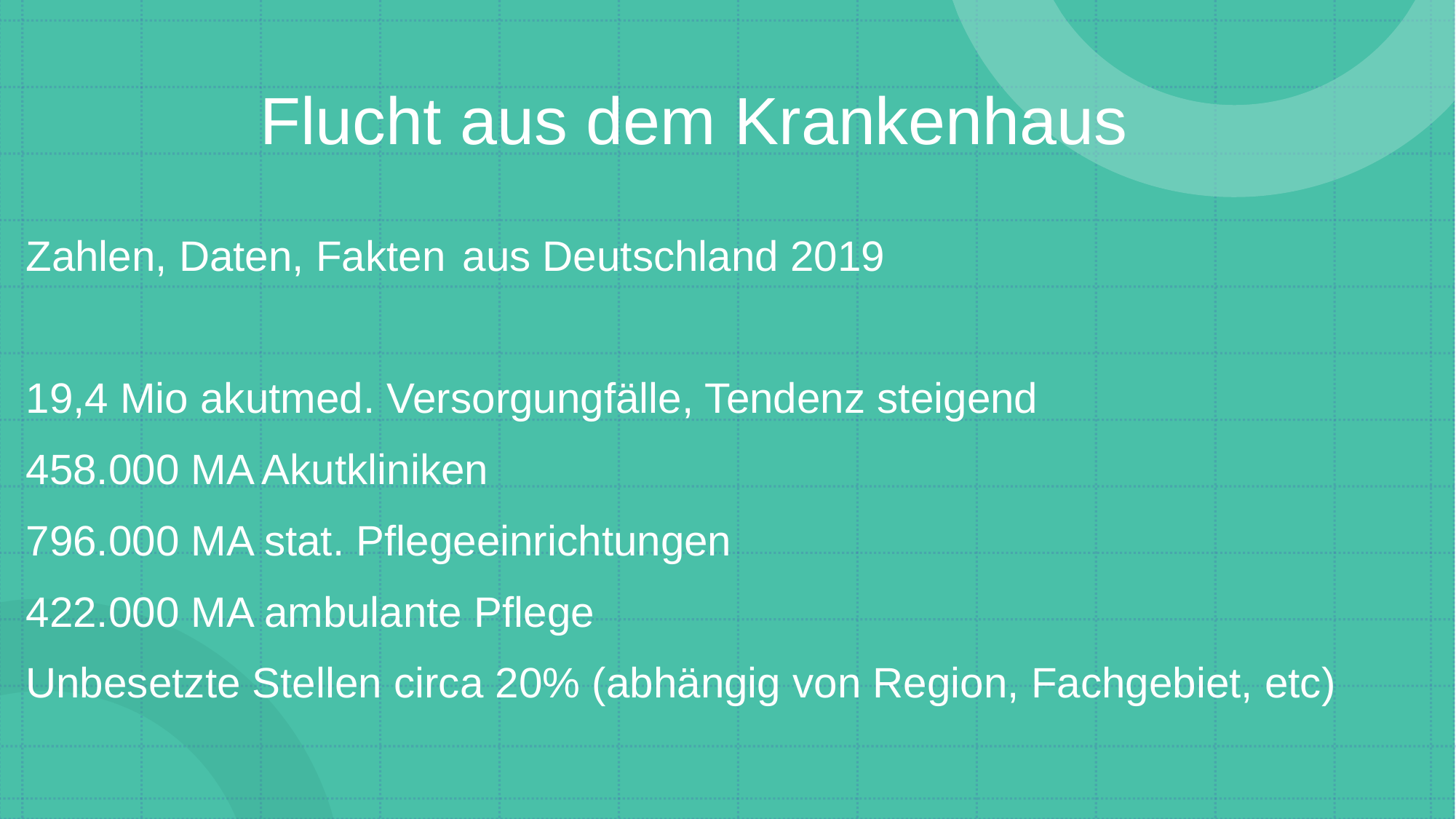

# Flucht aus dem Krankenhaus
Zahlen, Daten, Fakten	aus Deutschland 2019

19,4 Mio akutmed. Versorgungfälle, Tendenz steigend
458.000 MA Akutkliniken
796.000 MA stat. Pflegeeinrichtungen
422.000 MA ambulante Pflege
Unbesetzte Stellen circa 20% (abhängig von Region, Fachgebiet, etc)